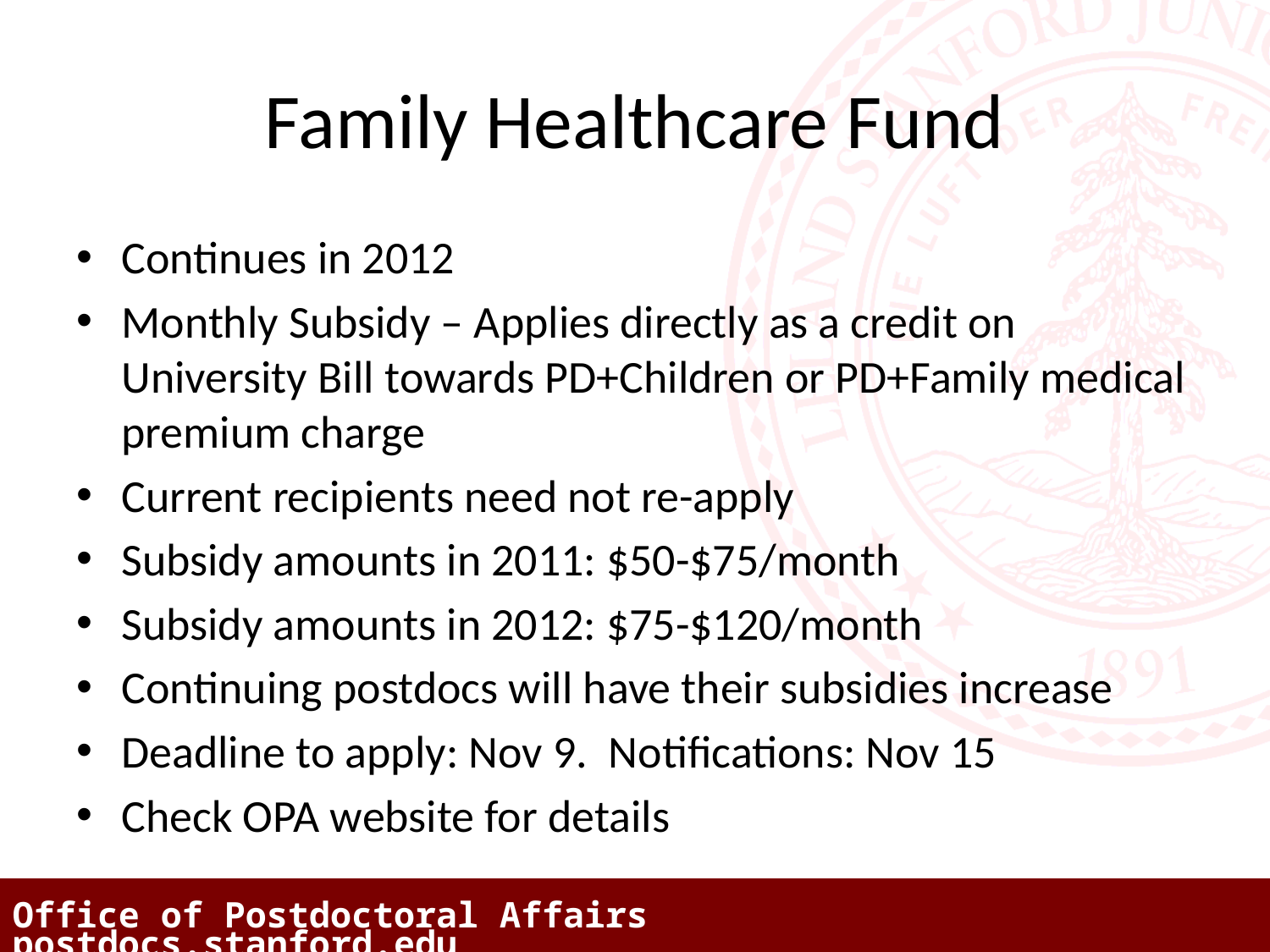

# Family Healthcare Fund
Continues in 2012
Monthly Subsidy – Applies directly as a credit on University Bill towards PD+Children or PD+Family medical premium charge
Current recipients need not re-apply
Subsidy amounts in 2011: $50-$75/month
Subsidy amounts in 2012: $75-$120/month
Continuing postdocs will have their subsidies increase
Deadline to apply: Nov 9.  Notifications: Nov 15
Check OPA website for details